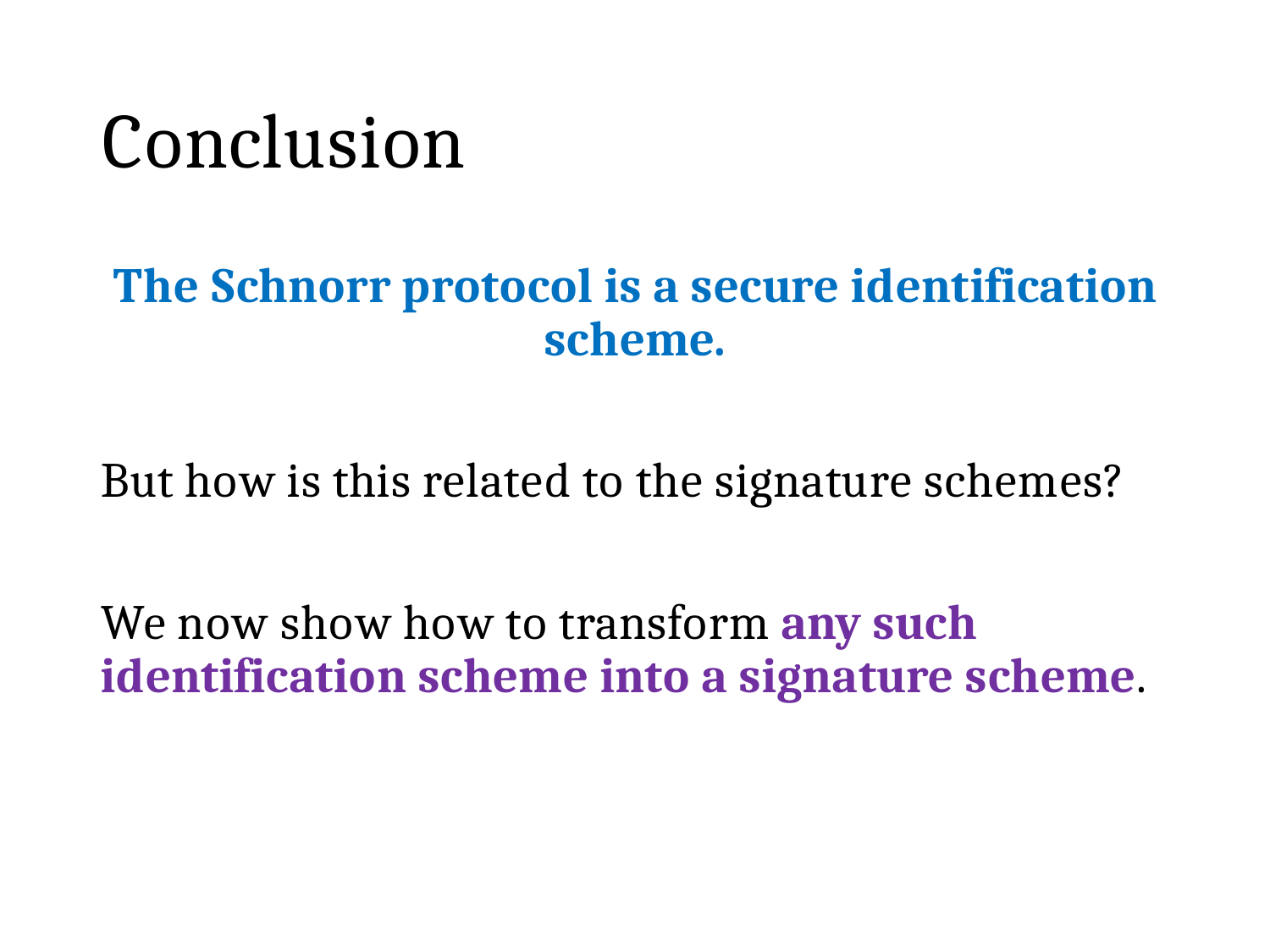

# Conclusion
The Schnorr protocol is a secure identification scheme.

But how is this related to the signature schemes?

We now show how to transform any such identification scheme into a signature scheme.